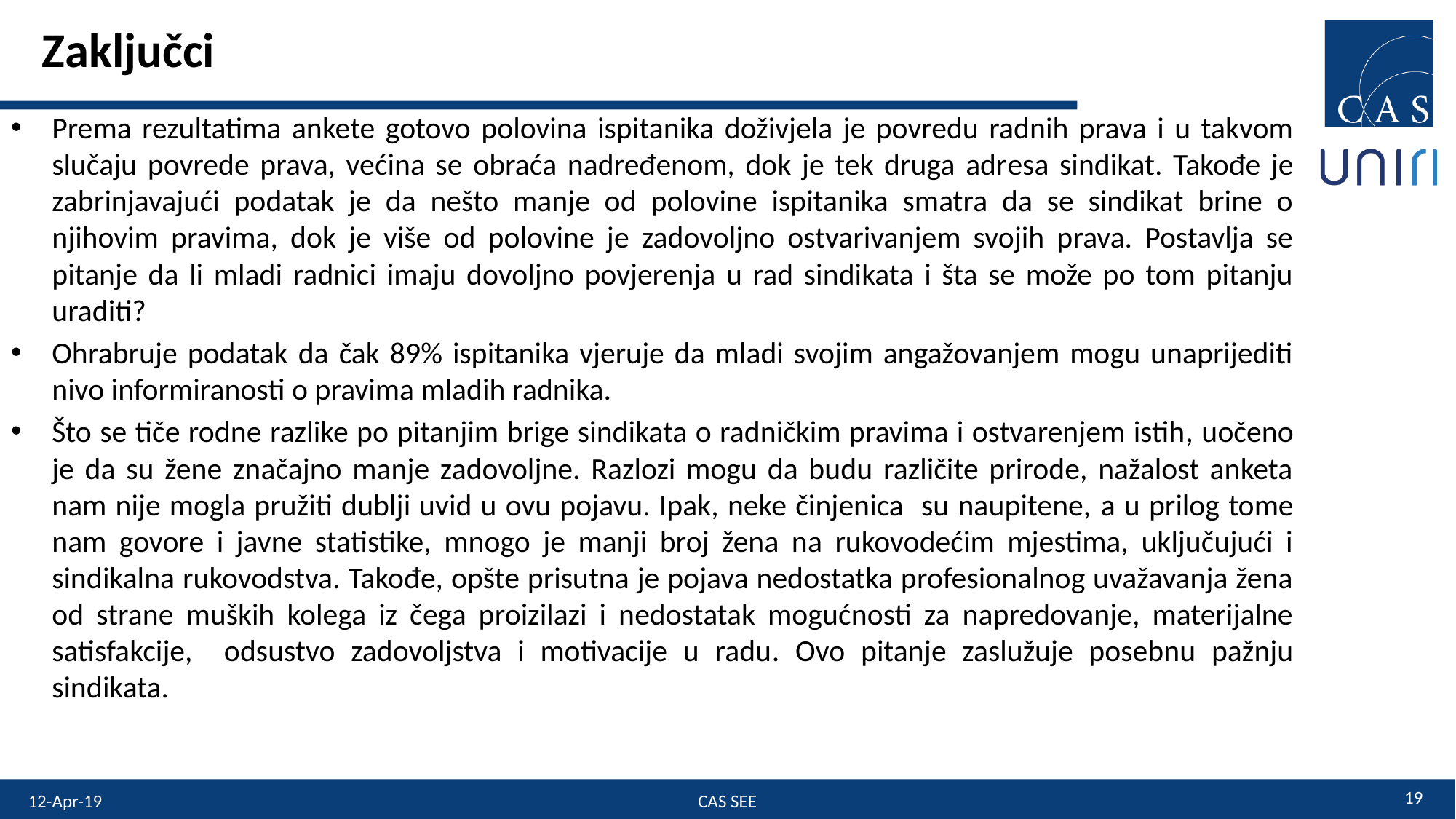

# Zaključci
Prema rezultatima ankete gotovo polovina ispitanika doživjela je povredu radnih prava i u takvom slučaju povrede prava, većina se obraća nadređenom, dok je tek druga adresa sindikat. Takođe je zabrinjavajući podatak je da nešto manje od polovine ispitanika smatra da se sindikat brine o njihovim pravima, dok je više od polovine je zadovoljno ostvarivanjem svojih prava. Postavlja se pitanje da li mladi radnici imaju dovoljno povjerenja u rad sindikata i šta se može po tom pitanju uraditi?
Ohrabruje podatak da čak 89% ispitanika vjeruje da mladi svojim angažovanjem mogu unaprijediti nivo informiranosti o pravima mladih radnika.
Što se tiče rodne razlike po pitanjim brige sindikata o radničkim pravima i ostvarenjem istih, uočeno je da su žene značajno manje zadovoljne. Razlozi mogu da budu različite prirode, nažalost anketa nam nije mogla pružiti dublji uvid u ovu pojavu. Ipak, neke činjenica  su naupitene, a u prilog tome nam govore i javne statistike, mnogo je manji broj žena na rukovodećim mjestima, uključujući i sindikalna rukovodstva. Takođe, opšte prisutna je pojava nedostatka profesionalnog uvažavanja žena od strane muških kolega iz čega proizilazi i nedostatak mogućnosti za napredovanje, materijalne satisfakcije,  odsustvo zadovoljstva i motivacije u radu. Ovo pitanje zaslužuje posebnu pažnju sindikata.

19
12-Apr-19
CAS SEE